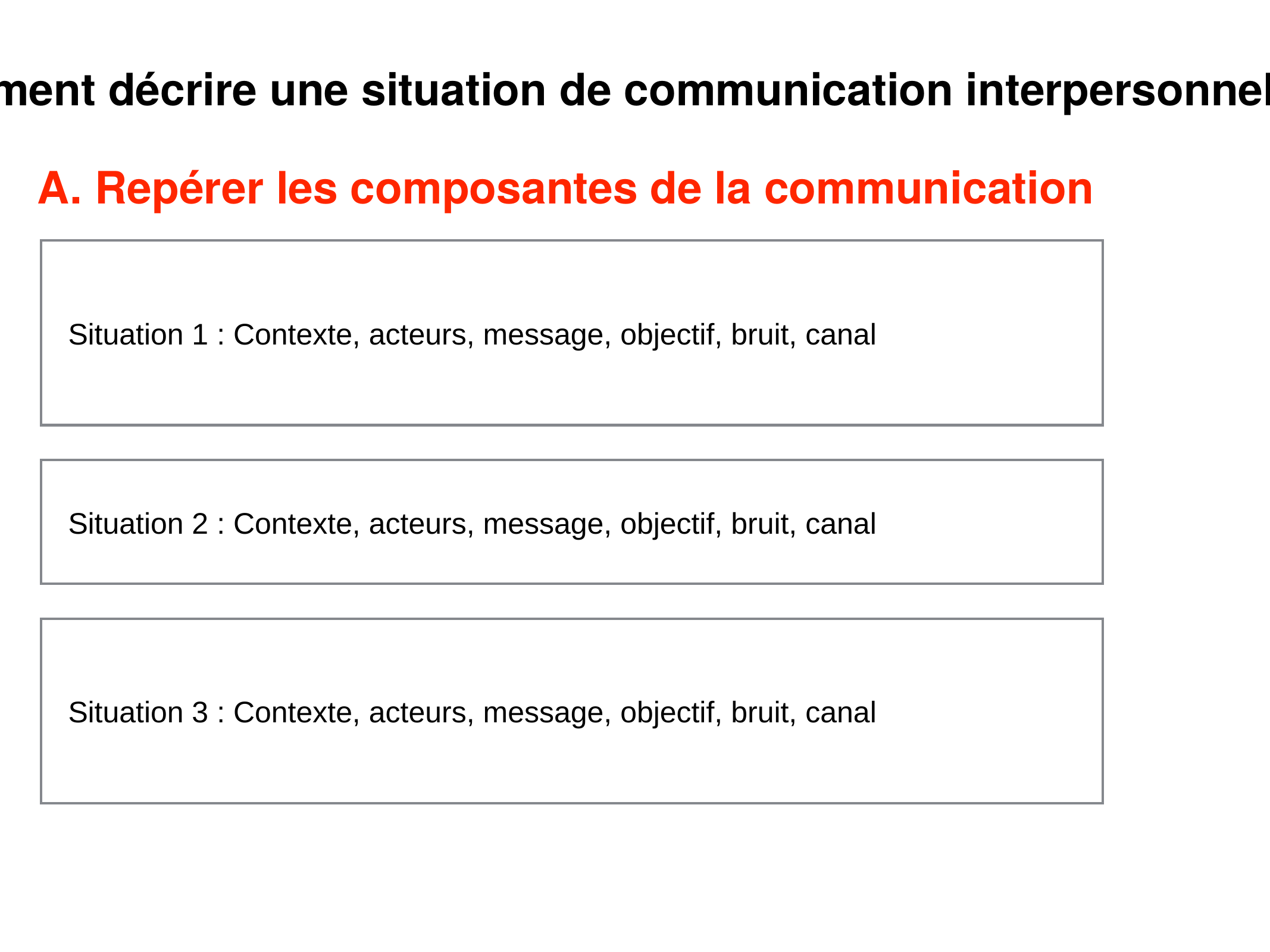

1. Comment décrire une situation de communication interpersonnelle ?
A. Repérer les composantes de la communication
Situation 1 : Contexte, acteurs, message, objectif, bruit, canal
Situation 2 : Contexte, acteurs, message, objectif, bruit, canal
Situation 3 : Contexte, acteurs, message, objectif, bruit, canal